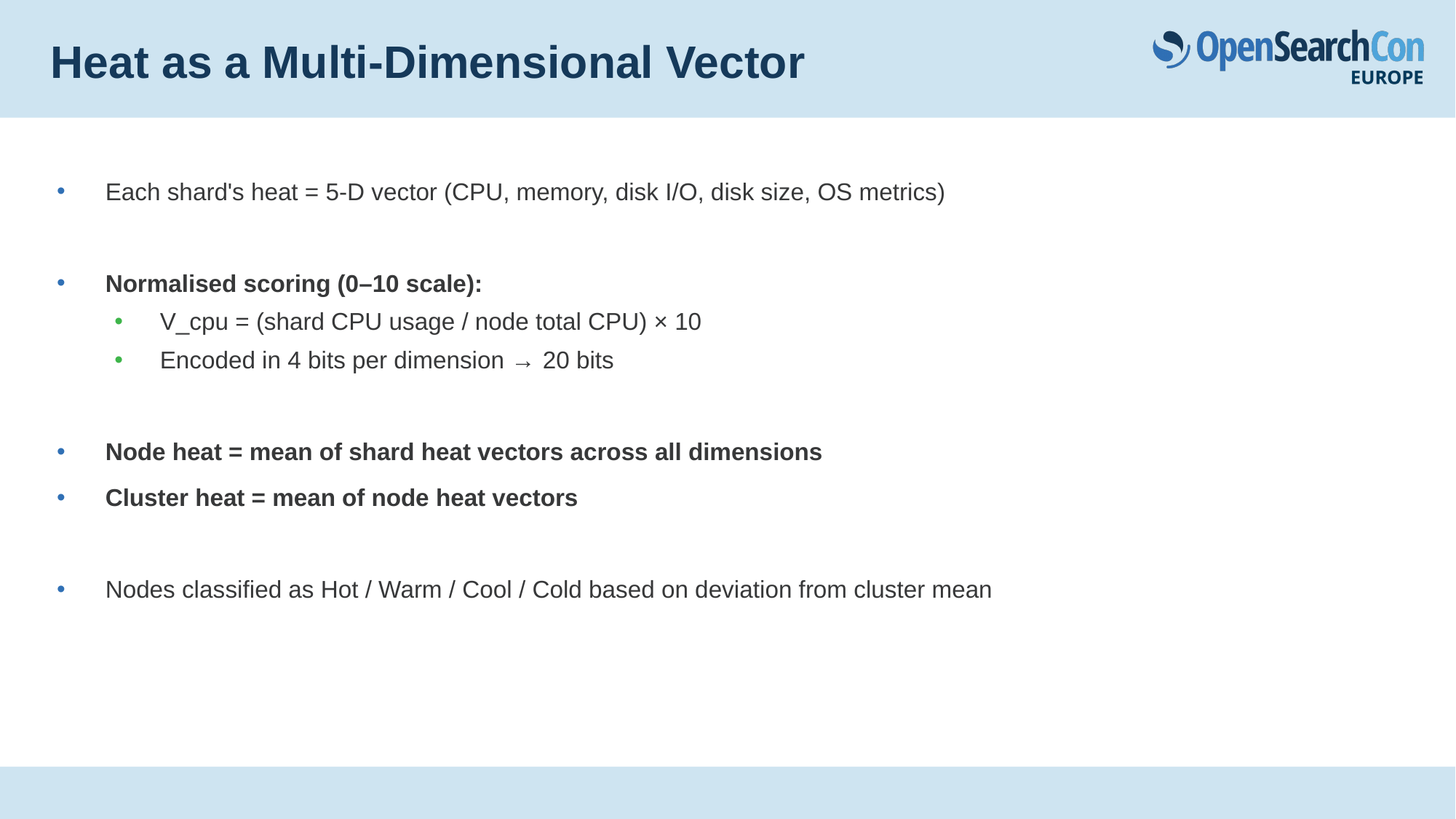

# Heat as a Multi-Dimensional Vector
Each shard's heat = 5-D vector (CPU, memory, disk I/O, disk size, OS metrics)

Normalised scoring (0–10 scale):
V_cpu = (shard CPU usage / node total CPU) × 10
Encoded in 4 bits per dimension → 20 bits

Node heat = mean of shard heat vectors across all dimensions
Cluster heat = mean of node heat vectors

Nodes classified as Hot / Warm / Cool / Cold based on deviation from cluster mean